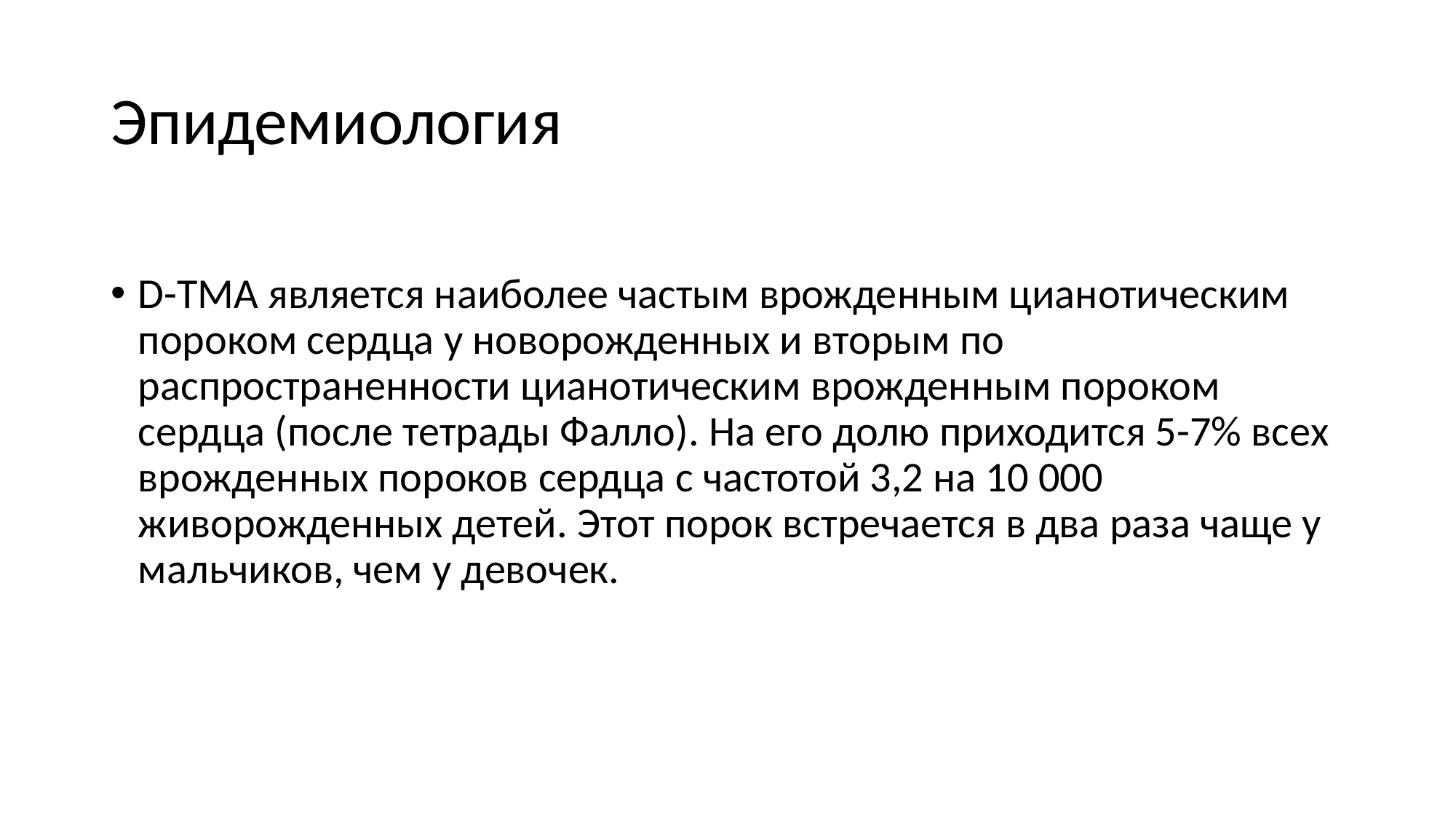

# Эпидемиология
D-TМA является наиболее частым врожденным цианотическим пороком сердца у новорожденных и вторым по распространенности цианотическим врожденным пороком сердца (после тетрады Фалло). На его долю приходится 5-7% всех врожденных пороков сердца с частотой 3,2 на 10 000 живорожденных детей. Этот порок встречается в два раза чаще у мальчиков, чем у девочек.